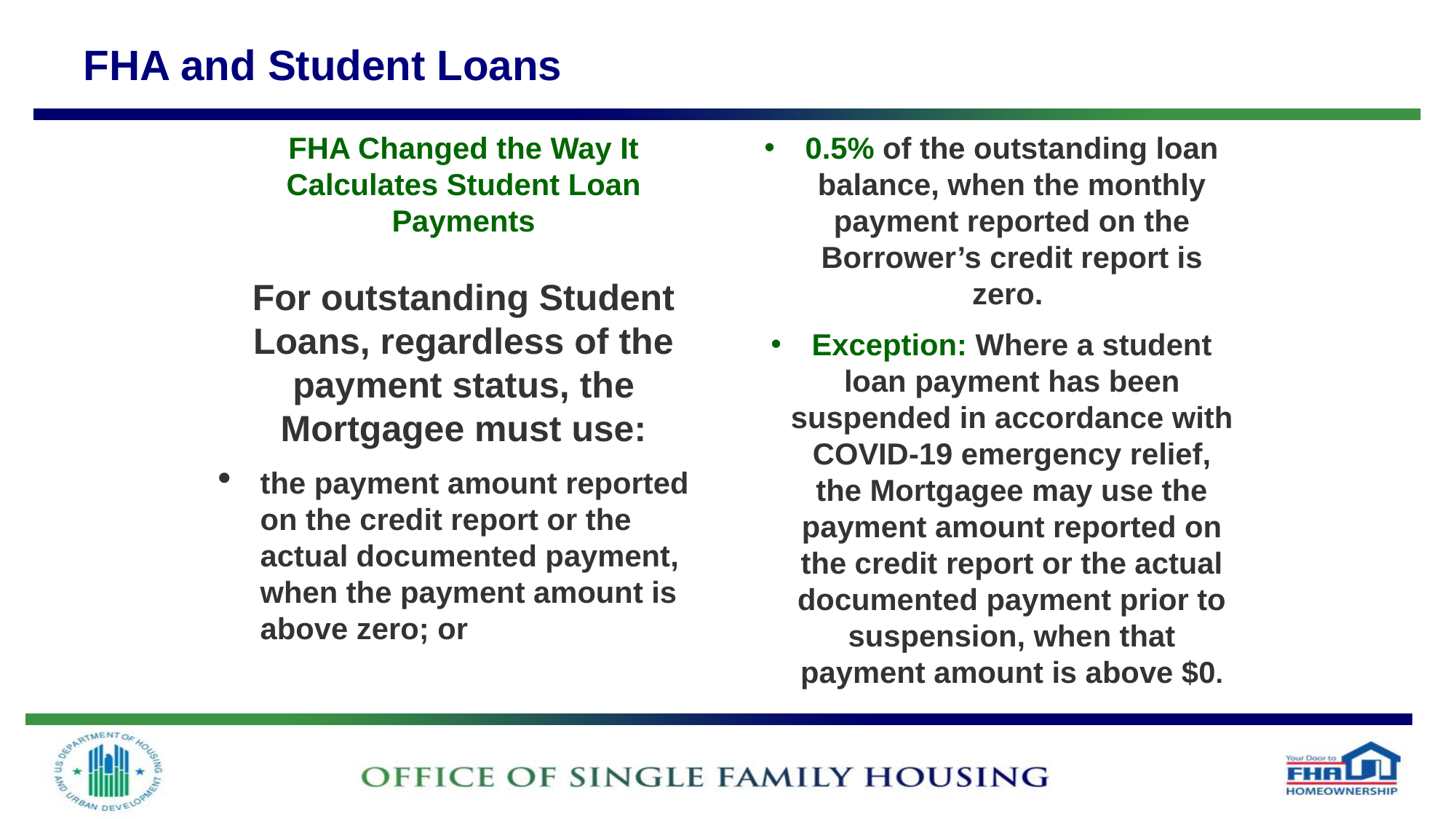

# FHA and Student Loans
FHA Changed the Way It Calculates Student Loan Payments

For outstanding Student Loans, regardless of the payment status, the Mortgagee must use:

the payment amount reported on the credit report or the actual documented payment, when the payment amount is above zero; or

0.5% of the outstanding loan balance, when the monthly payment reported on the Borrower’s credit report is zero.

Exception: Where a student loan payment has been suspended in accordance with COVID-19 emergency relief, the Mortgagee may use the payment amount reported on the credit report or the actual documented payment prior to suspension, when that payment amount is above $0.